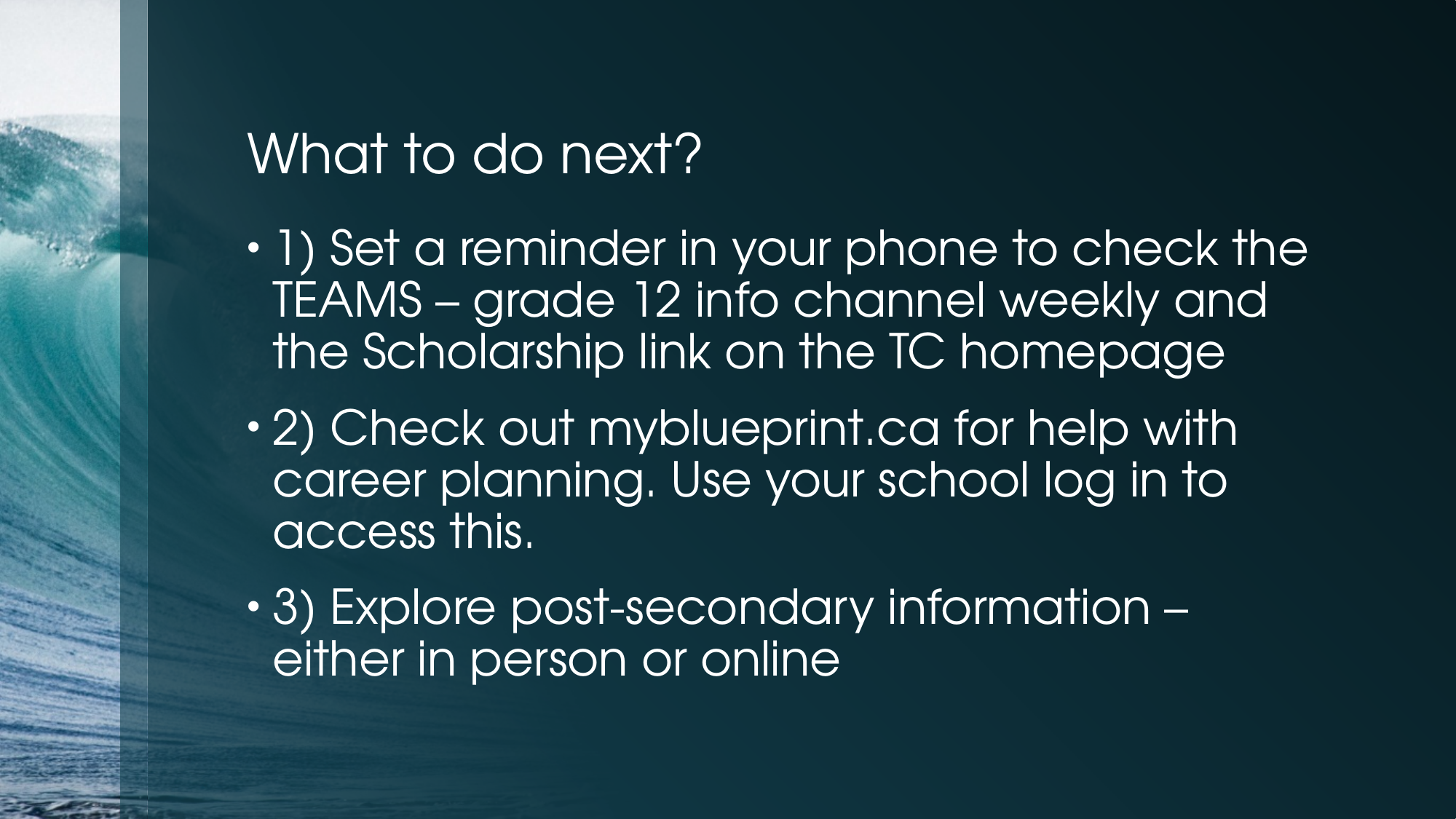

# What to do next?
1) Set a reminder in your phone to check the TEAMS – grade 12 info channel weekly and the Scholarship link on the TC homepage
2) Check out myblueprint.ca for help with career planning. Use your school log in to access this.
3) Explore post-secondary information – either in person or online